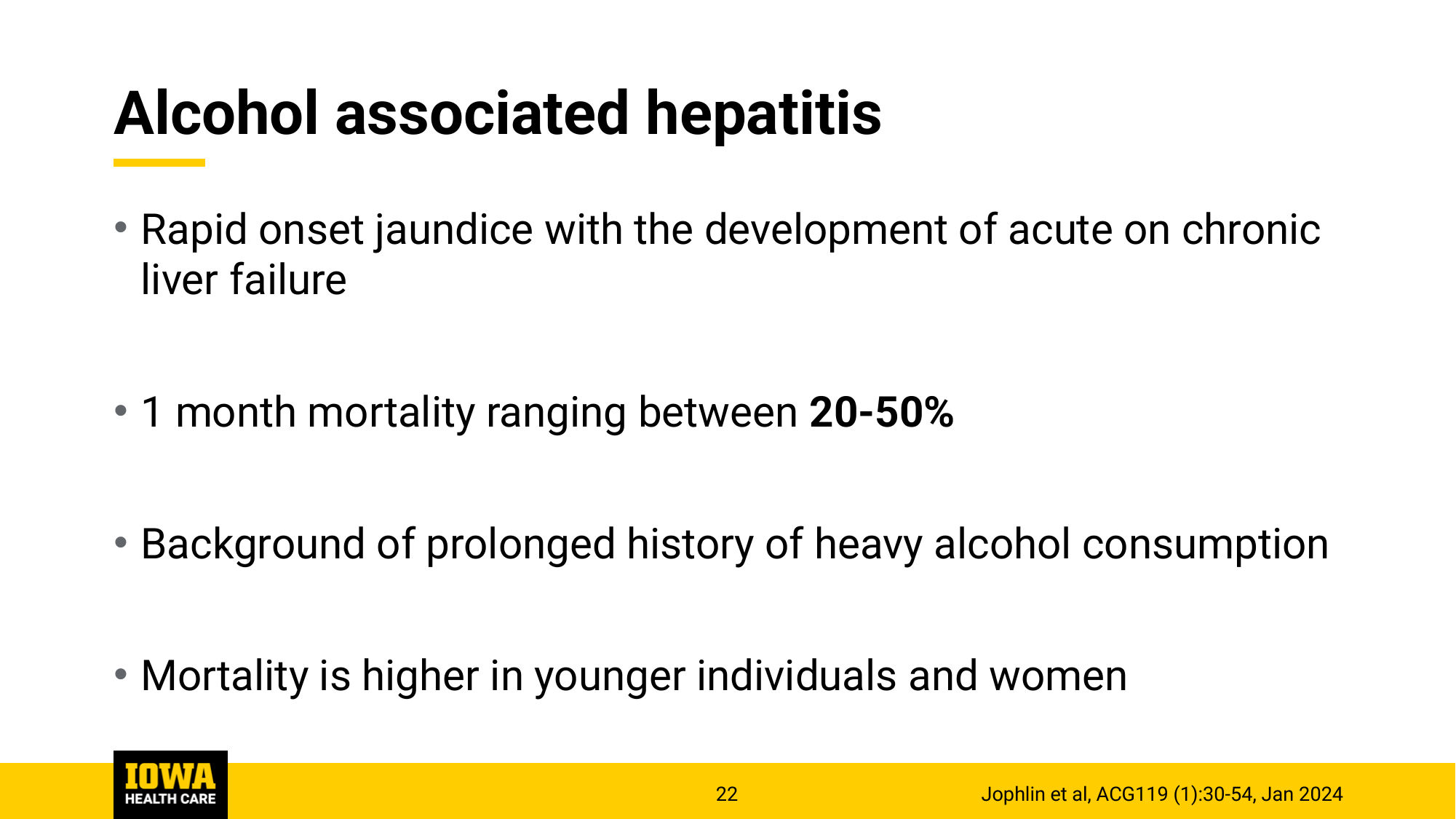

# Alcohol associated hepatitis
Rapid onset jaundice with the development of acute on chronic liver failure

1 month mortality ranging between 20-50%

Background of prolonged history of heavy alcohol consumption

Mortality is higher in younger individuals and women
Jophlin et al, ACG119 (1):30-54, Jan 2024